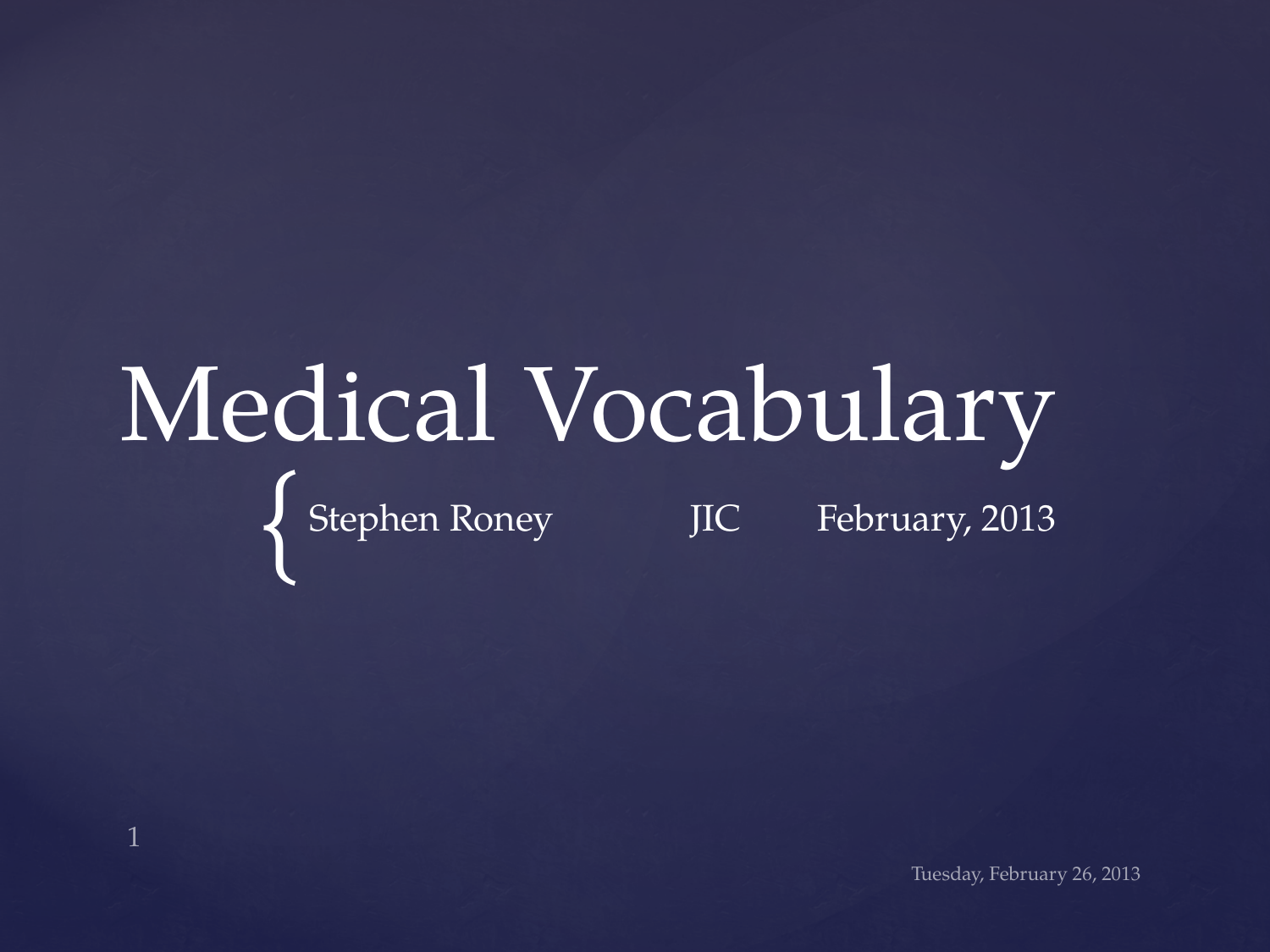

# Medical Vocabulary
Stephen Roney		JIC	February, 2013
1

Tuesday, February 26, 2013